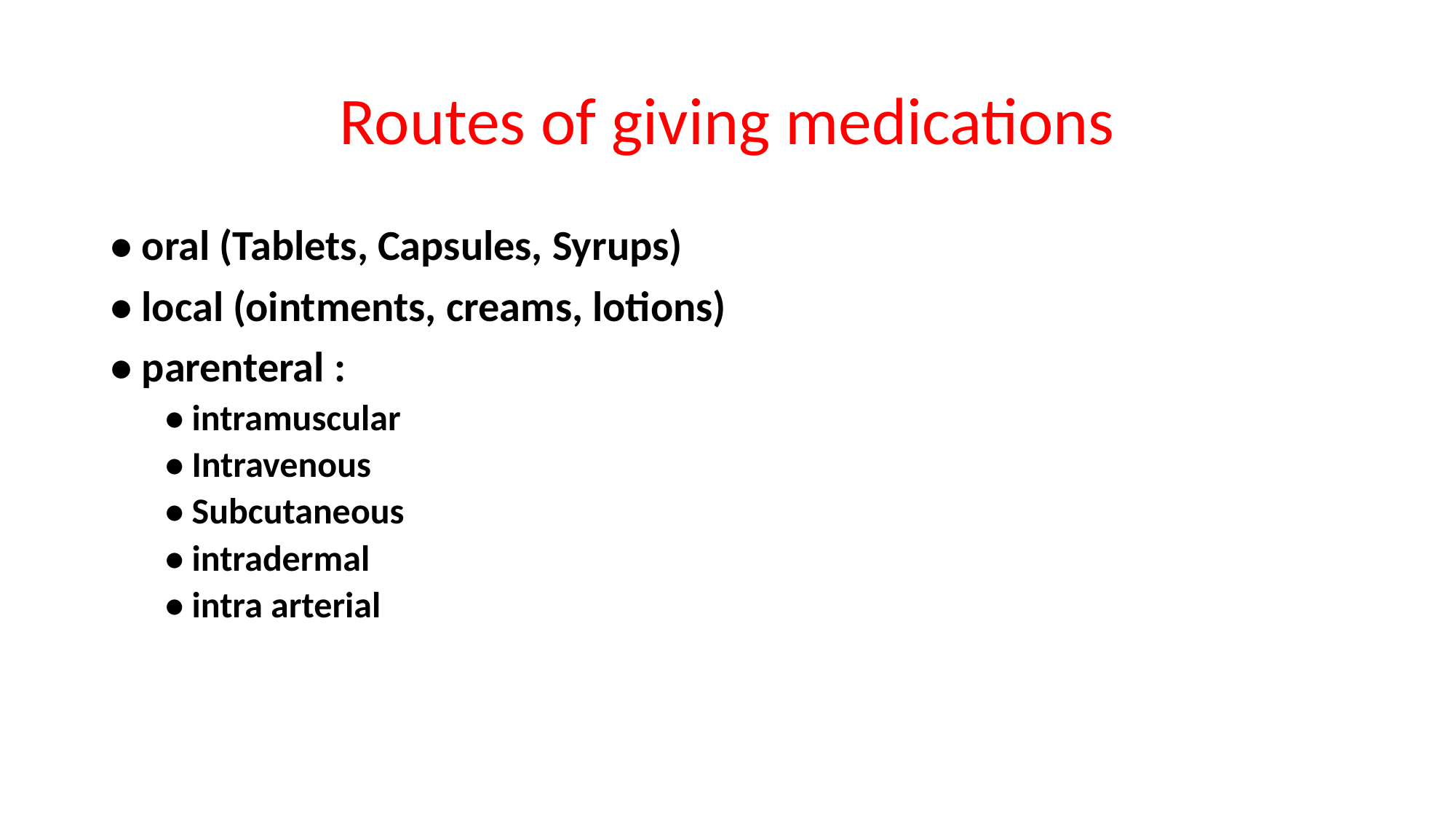

# Routes of giving medications
• oral (Tablets, Capsules, Syrups)
• local (ointments, creams, lotions)
• parenteral :
• intramuscular
• Intravenous
• Subcutaneous
• intradermal
• intra arterial